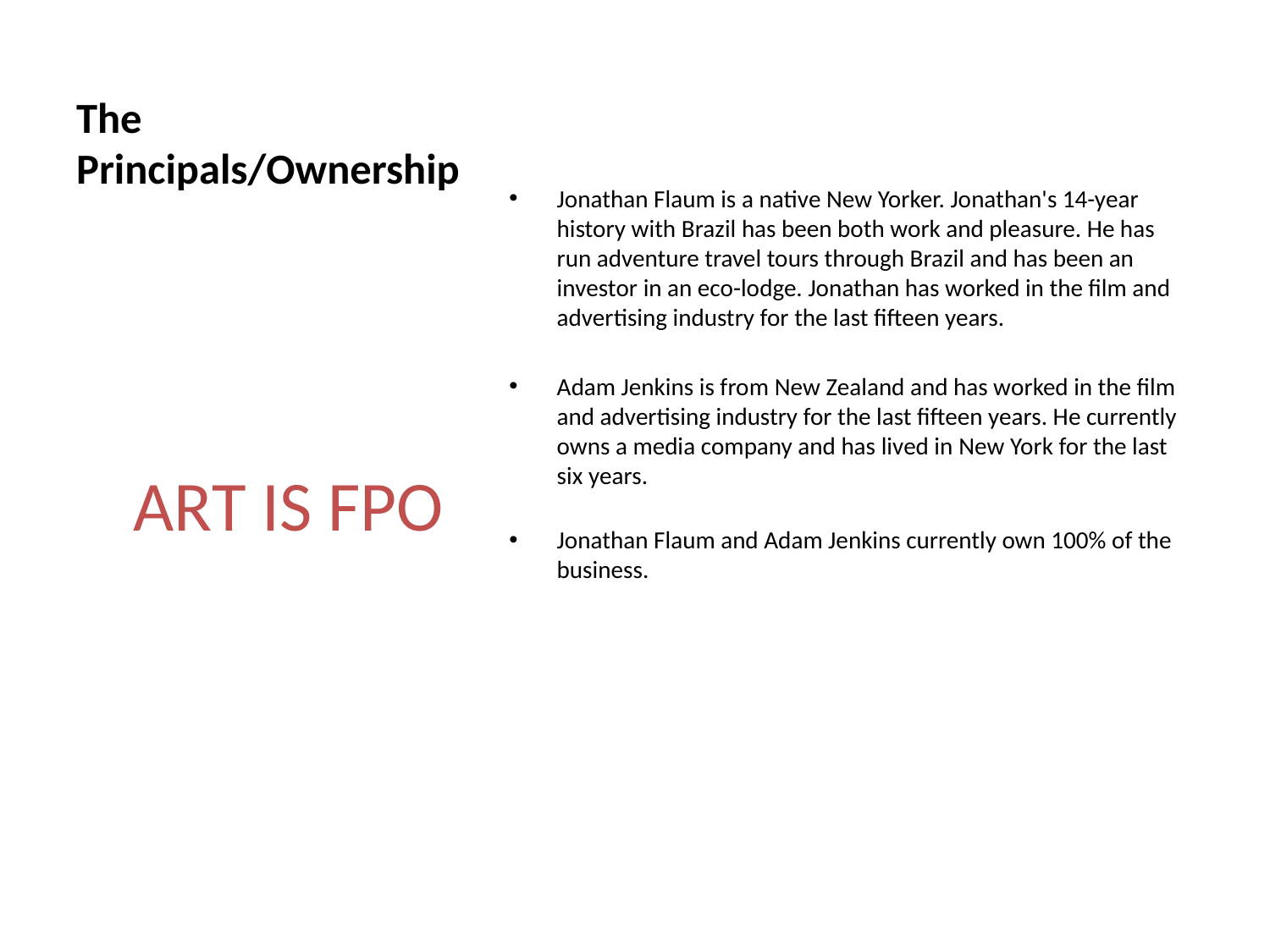

#
The Principals/Ownership

Jonathan Flaum is a native New Yorker. Jonathan's 14-year history with Brazil has been both work and pleasure. He has run adventure travel tours through Brazil and has been an investor in an eco-lodge. Jonathan has worked in the film and advertising industry for the last fifteen years.

Adam Jenkins is from New Zealand and has worked in the film and advertising industry for the last fifteen years. He currently owns a media company and has lived in New York for the last six years.
Jonathan Flaum and Adam Jenkins currently own 100% of the business.

ART IS FPO